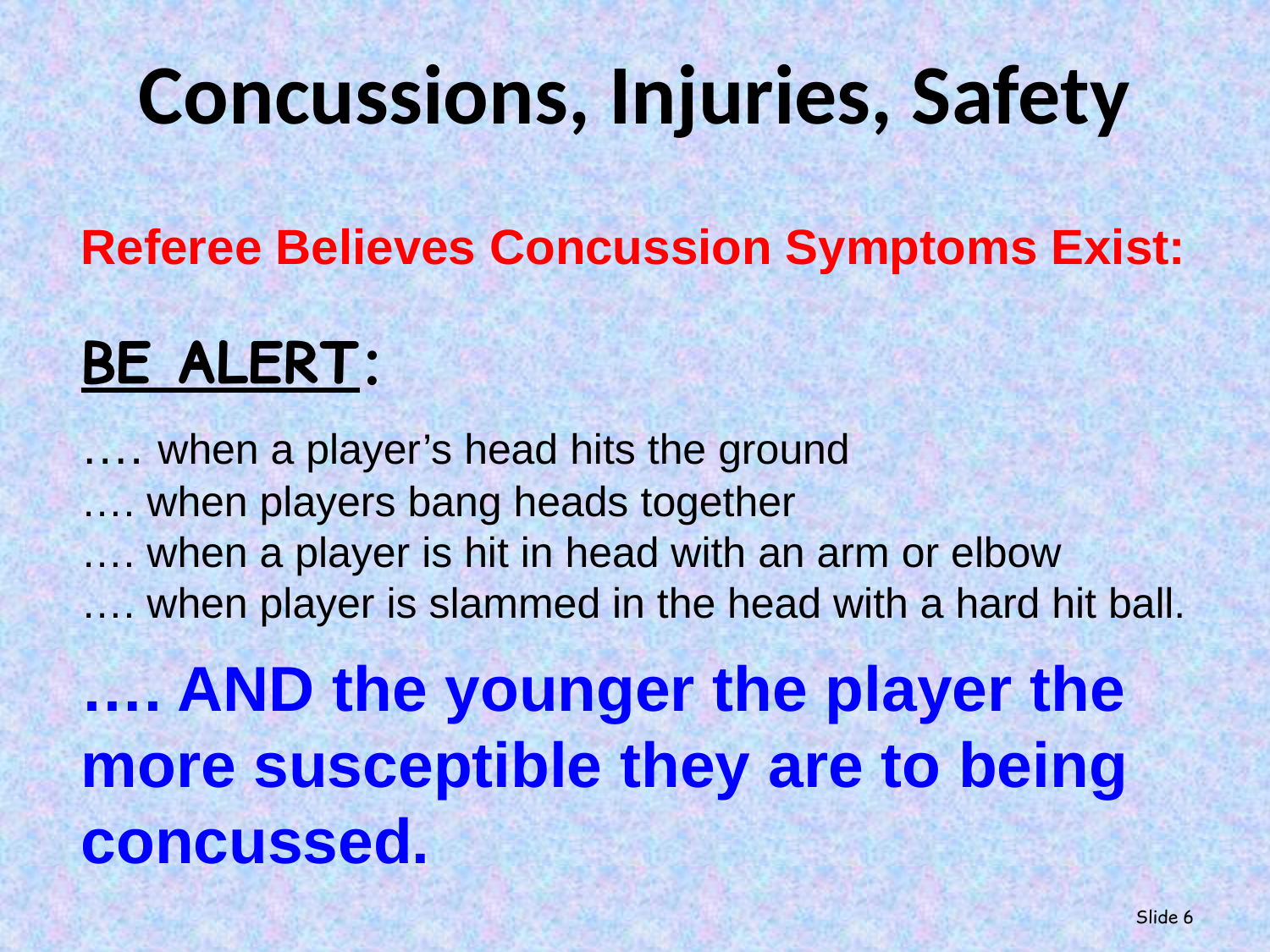

# Concussions, Injuries, Safety
Referee Believes Concussion Symptoms Exist:

BE ALERT:

…. when a player’s head hits the ground
…. when players bang heads together
…. when a player is hit in head with an arm or elbow
…. when player is slammed in the head with a hard hit ball.

…. AND the younger the player the more susceptible they are to being concussed.

Slide 6